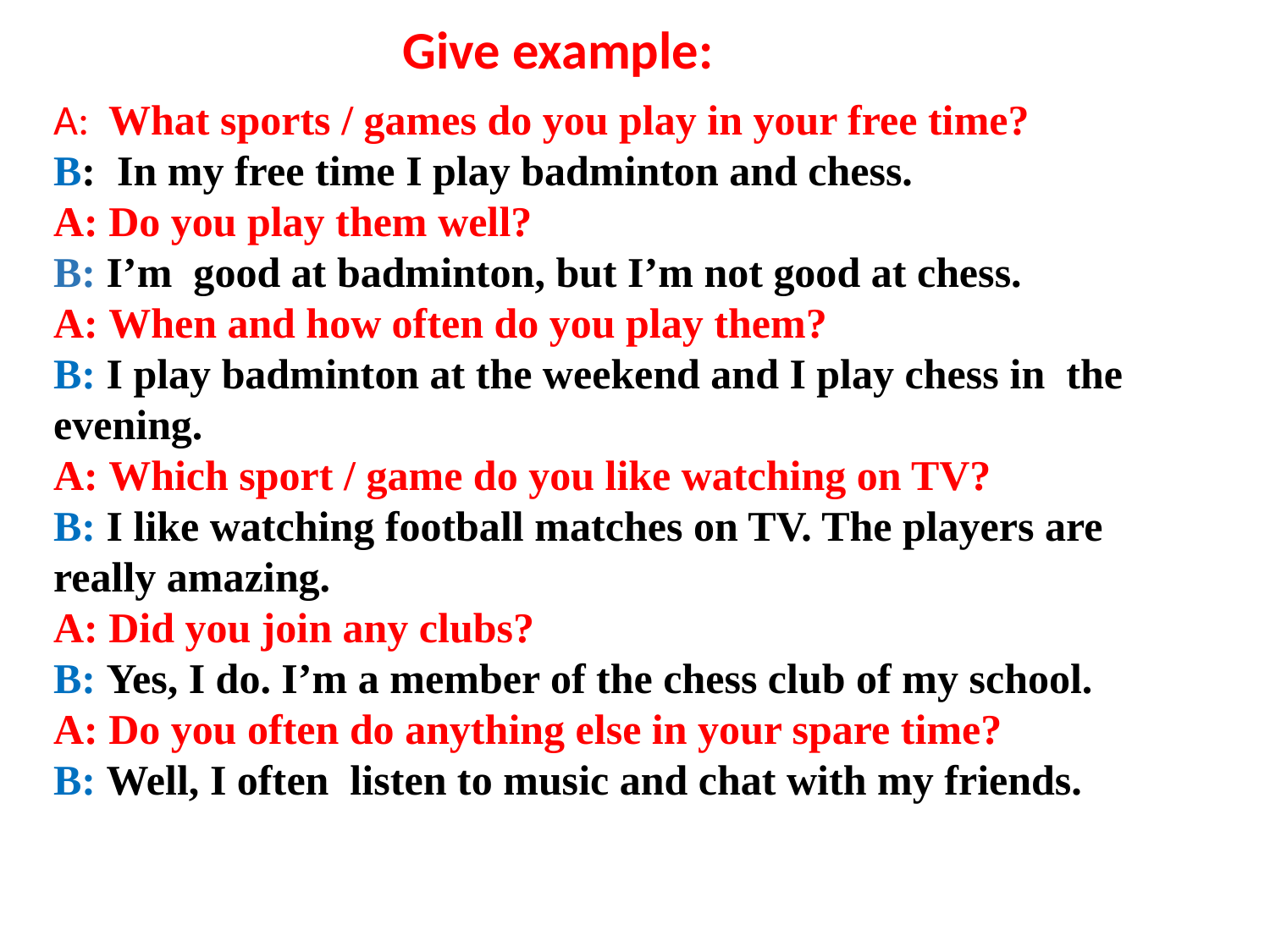

Give example:
A:  What sports / games do you play in your free time?
B:  In my free time I play badminton and chess.
A: Do you play them well?
B: I’m  good at badminton, but I’m not good at chess.
A: When and how often do you play them?
B: I play badminton at the weekend and I play chess in  the evening.
A: Which sport / game do you like watching on TV?
B: I like watching football matches on TV. The players are really amazing.
A: Did you join any clubs?
B: Yes, I do. I’m a member of the chess club of my school.
A: Do you often do anything else in your spare time?
B: Well, I often  listen to music and chat with my friends.